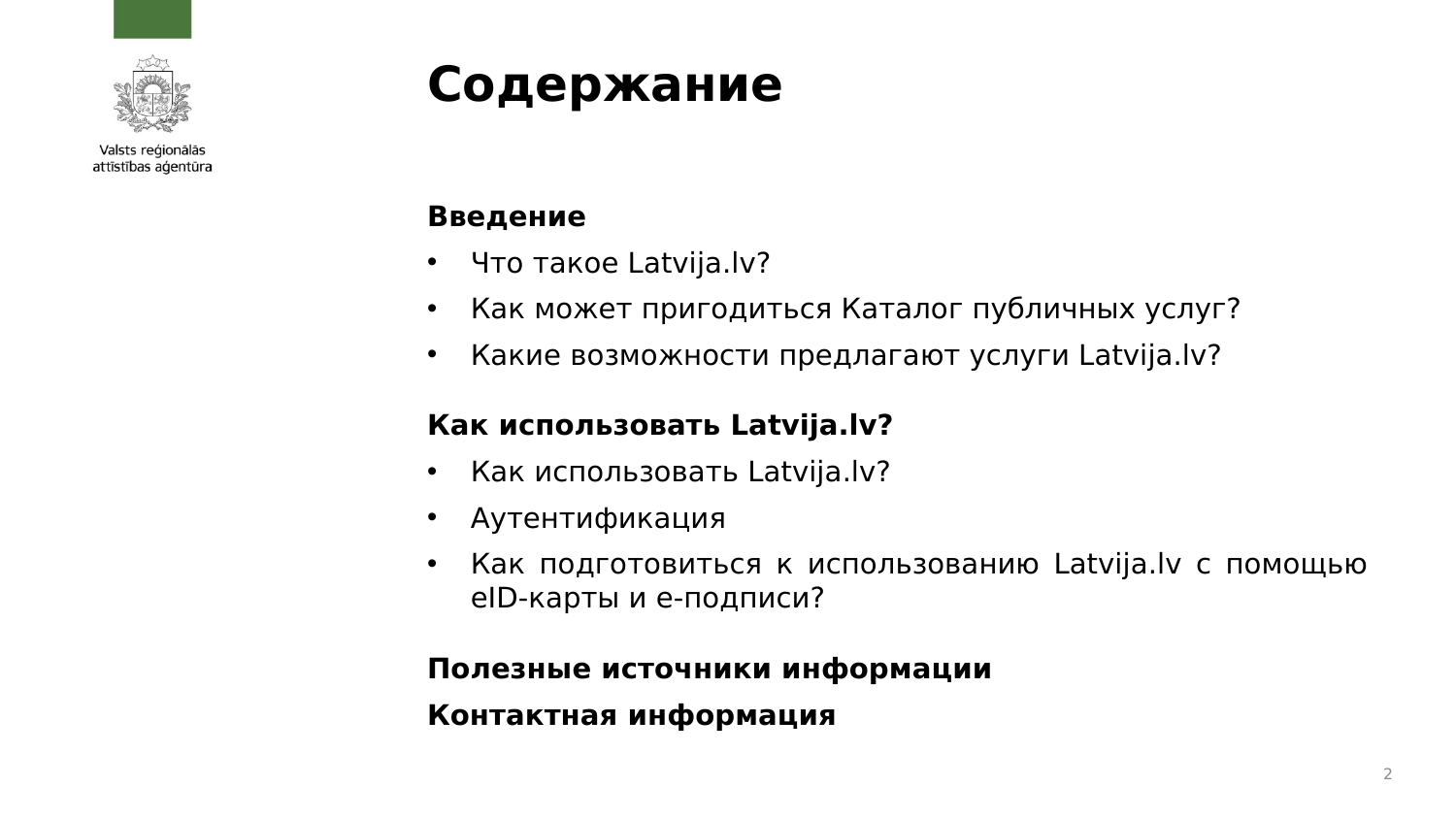

# Содержание
Введение
Что такое Latvija.lv?
Как может пригодиться Каталог публичных услуг?
Какие возможности предлагают услуги Latvija.lv?
Как использовать Latvija.lv?
Как использовать Latvija.lv?
Аутентификация
Как подготовиться к использованию Latvija.lv с помощью eID-карты и е-подписи?
Полезные источники информации
Контактная информация
2